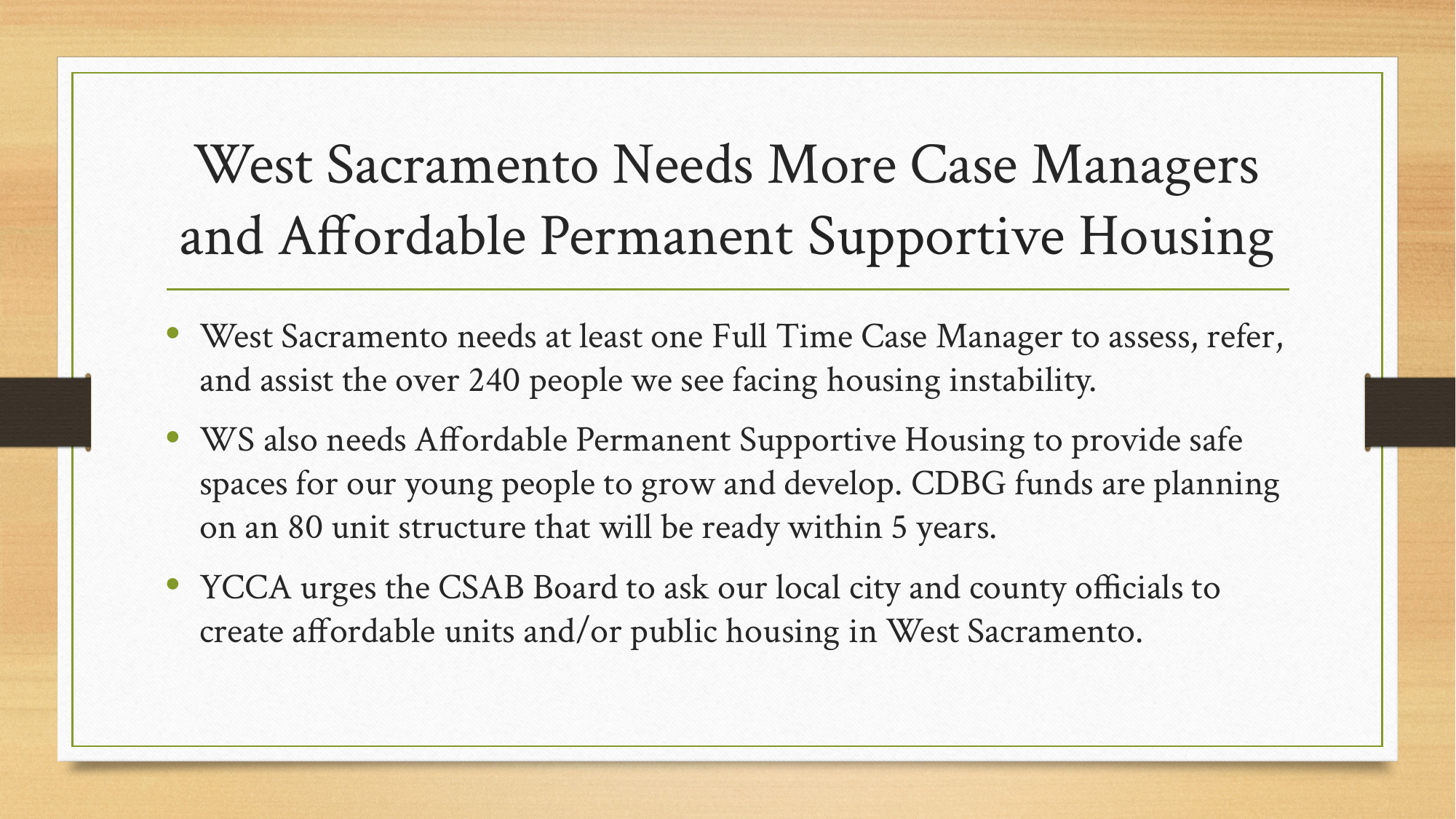

# West Sacramento Needs More Case Managers and Affordable Permanent Supportive Housing
West Sacramento needs at least one Full Time Case Manager to assess, refer, and assist the over 240 people we see facing housing instability.
WS also needs Affordable Permanent Supportive Housing to provide safe spaces for our young people to grow and develop. CDBG funds are planning on an 80 unit structure that will be ready within 5 years.
YCCA urges the CSAB Board to ask our local city and county officials to create affordable units and/or public housing in West Sacramento.